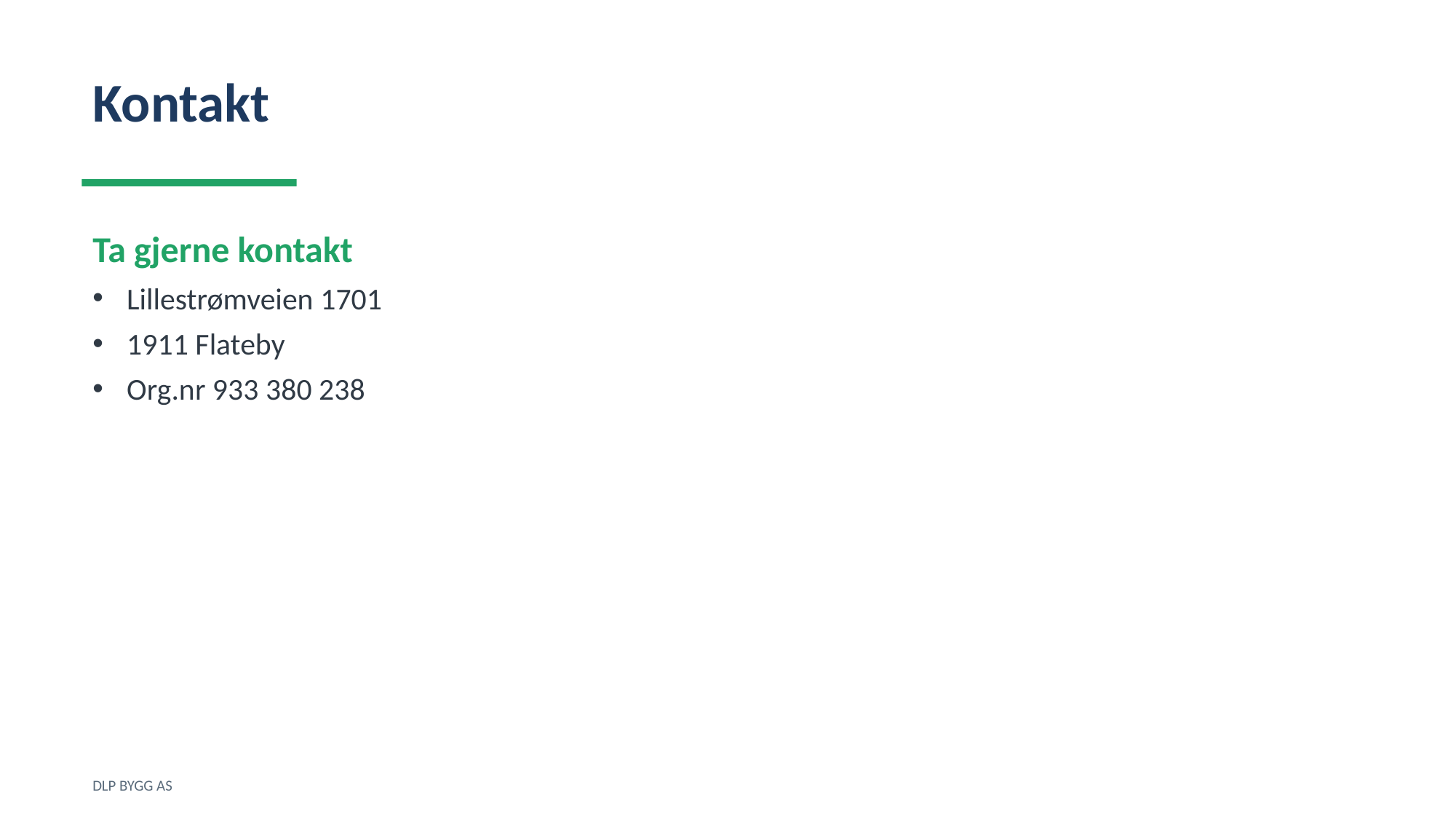

Kontakt

Ta gjerne kontakt
Lillestrømveien 1701
1911 Flateby
Org.nr 933 380 238
DLP BYGG AS